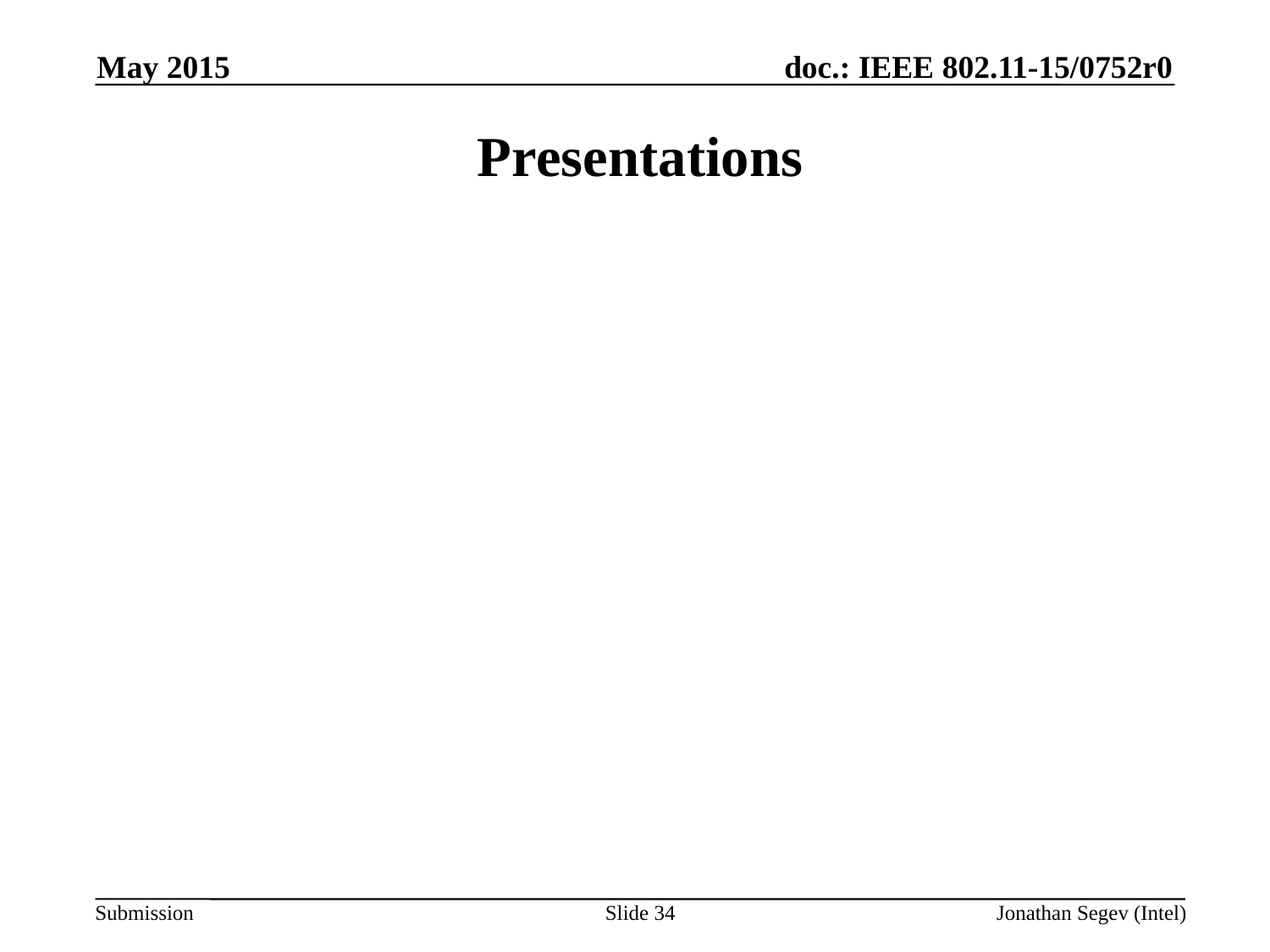

May 2015
# Presentations

Slide 34
Jonathan Segev (Intel)